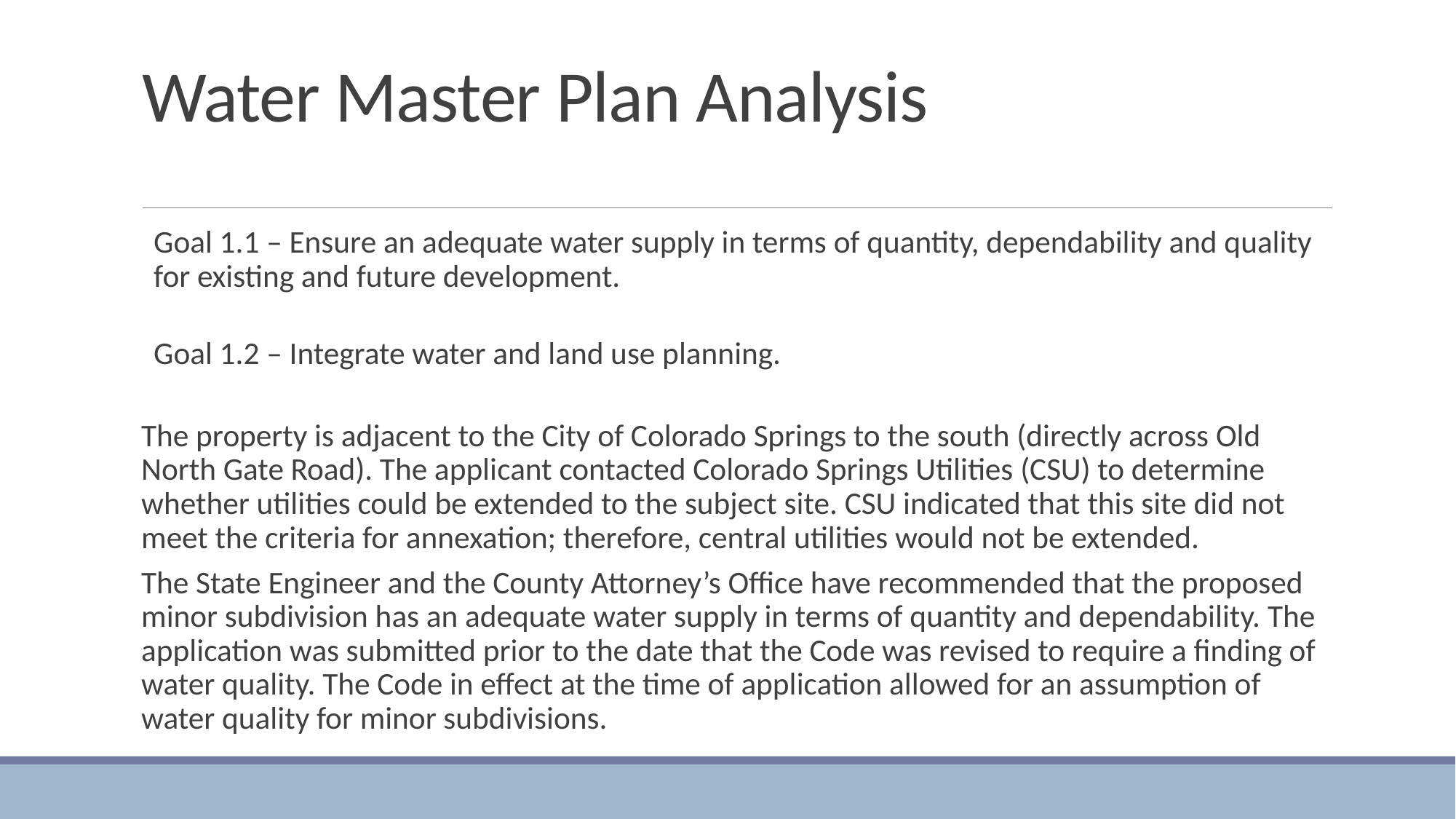

# Water Master Plan Analysis
Goal 1.1 – Ensure an adequate water supply in terms of quantity, dependability and quality for existing and future development.

Goal 1.2 – Integrate water and land use planning.

The property is adjacent to the City of Colorado Springs to the south (directly across Old North Gate Road). The applicant contacted Colorado Springs Utilities (CSU) to determine whether utilities could be extended to the subject site. CSU indicated that this site did not meet the criteria for annexation; therefore, central utilities would not be extended.
The State Engineer and the County Attorney’s Office have recommended that the proposed minor subdivision has an adequate water supply in terms of quantity and dependability. The application was submitted prior to the date that the Code was revised to require a finding of water quality. The Code in effect at the time of application allowed for an assumption of water quality for minor subdivisions.